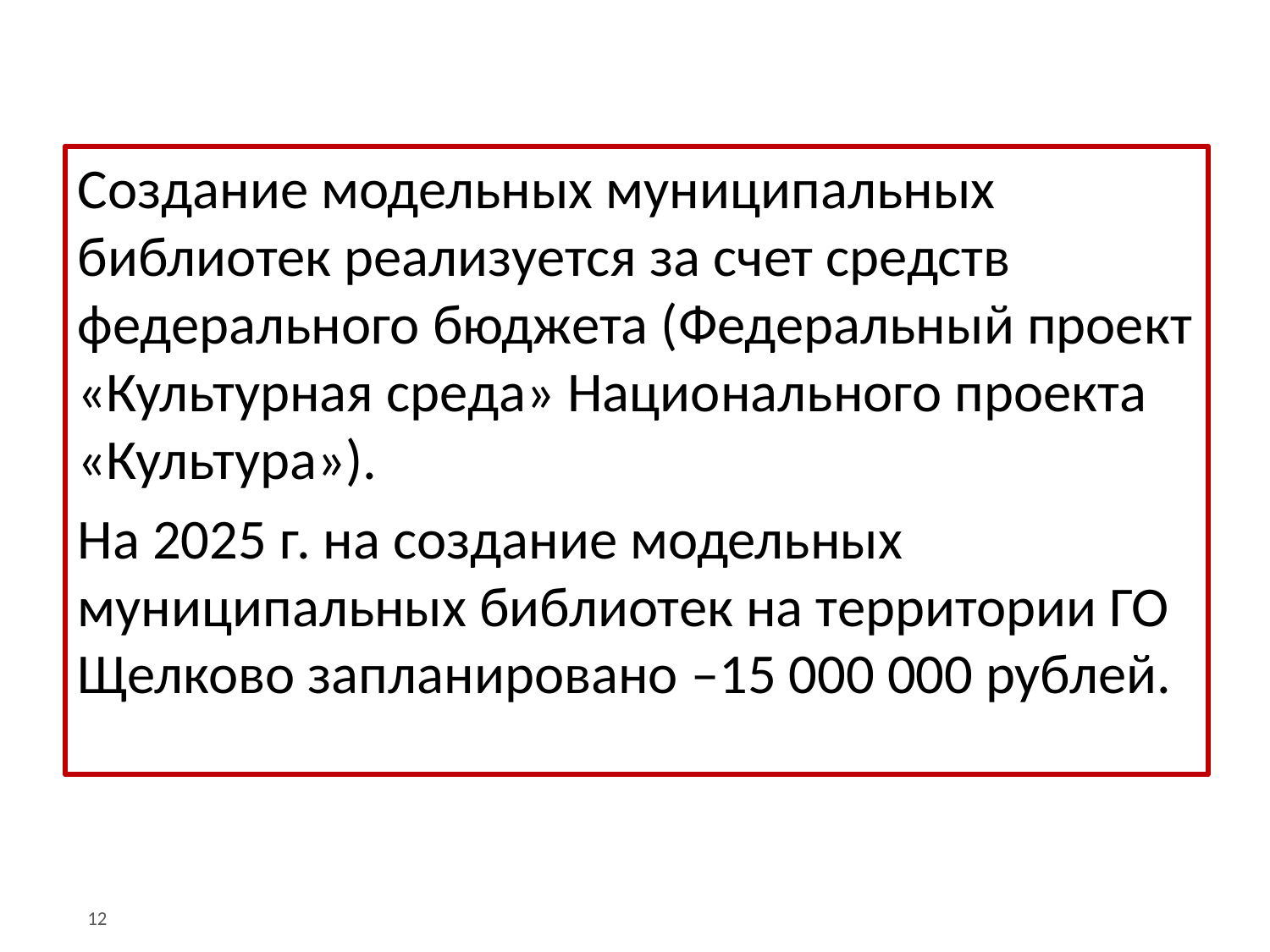

Создание модельных муниципальных библиотек реализуется за счет средств федерального бюджета (Федеральный проект «Культурная среда» Национального проекта «Культура»).
На 2025 г. на создание модельных муниципальных библиотек на территории ГО Щелково запланировано –15 000 000 рублей.

12